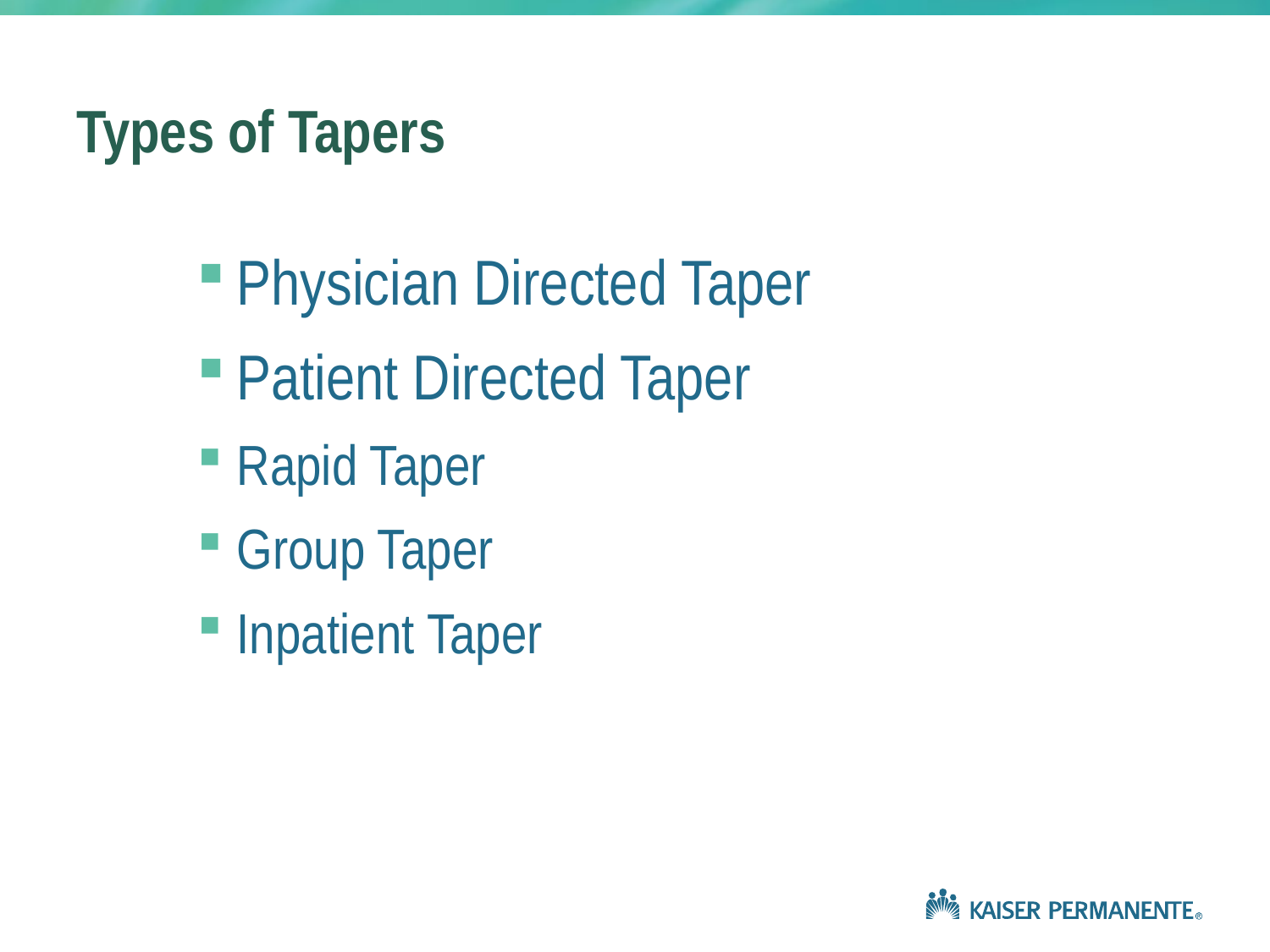

# Types of Tapers
Physician Directed Taper
Patient Directed Taper
Rapid Taper
Group Taper
Inpatient Taper